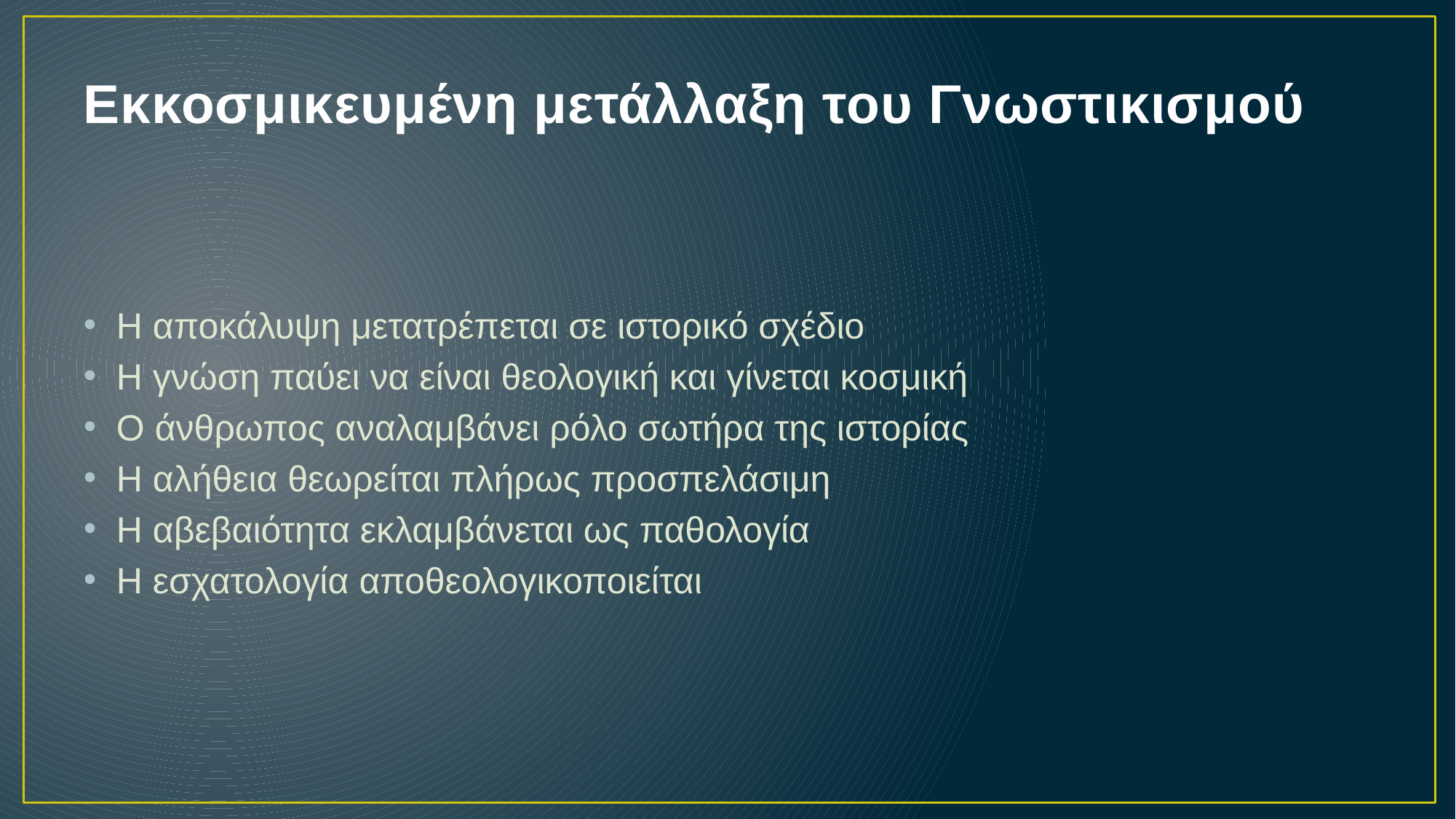

# Εκκοσμικευμένη μετάλλαξη του Γνωστικισμού
Η αποκάλυψη μετατρέπεται σε ιστορικό σχέδιο
Η γνώση παύει να είναι θεολογική και γίνεται κοσμική
Ο άνθρωπος αναλαμβάνει ρόλο σωτήρα της ιστορίας
Η αλήθεια θεωρείται πλήρως προσπελάσιμη
Η αβεβαιότητα εκλαμβάνεται ως παθολογία
Η εσχατολογία αποθεολογικοποιείται